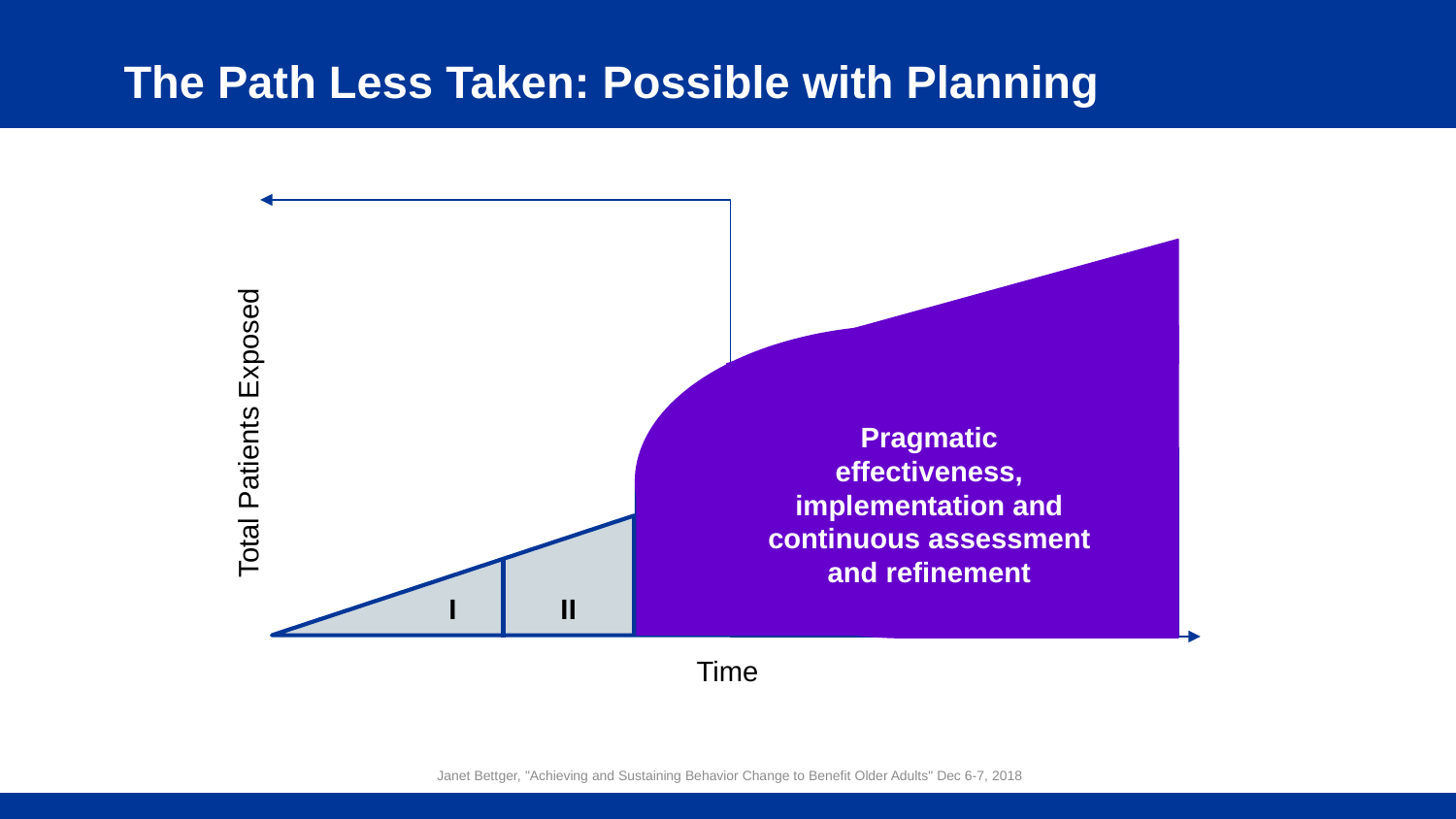

# The Path Less Taken: Possible with Planning

Total Patients Exposed
Pragmatic effectiveness, implementation and continuous assessment and refinement

I             II
Time
Janet Bettger, "Achieving and Sustaining Behavior Change to Benefit Older Adults" Dec 6-7, 2018